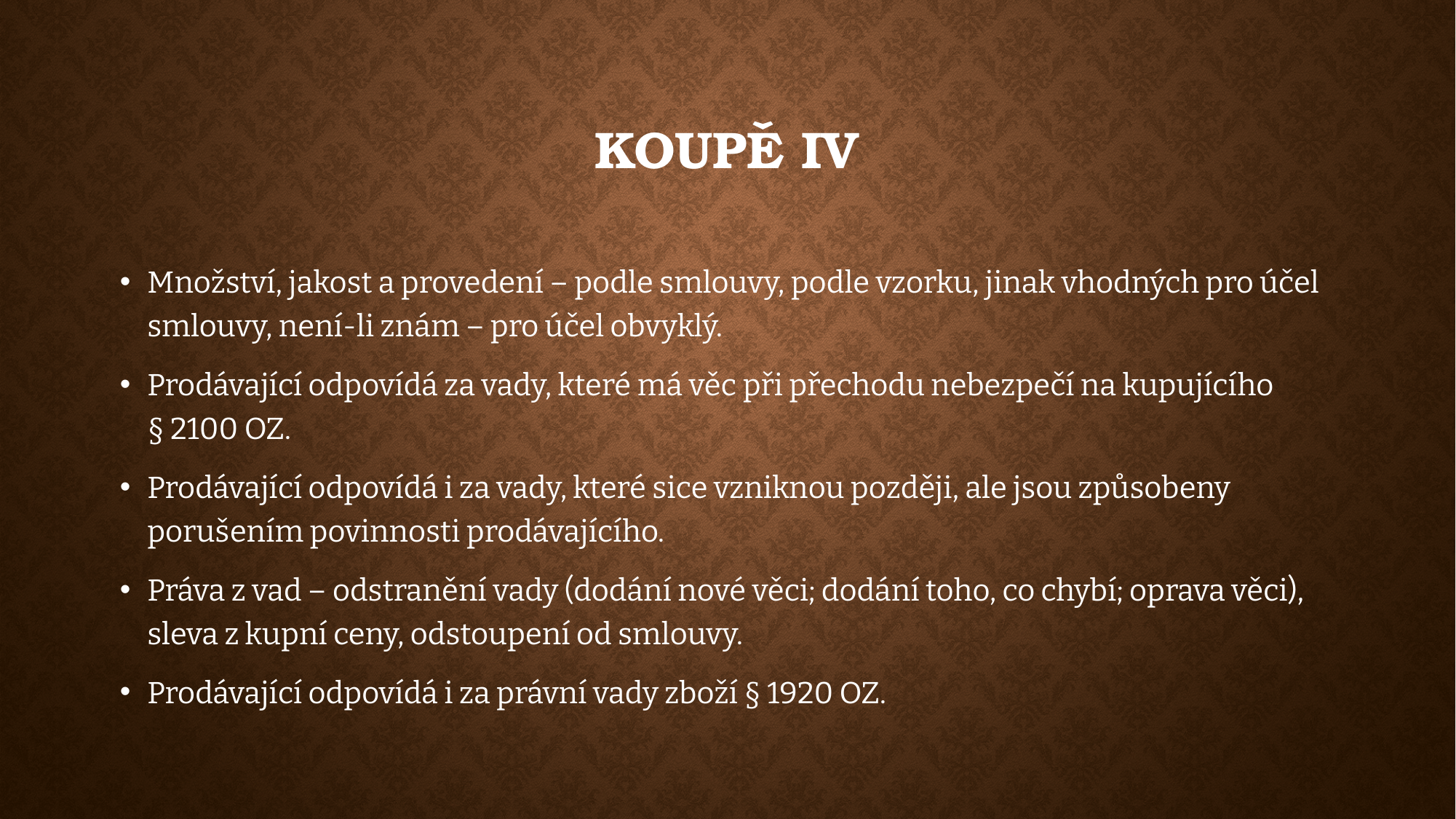

# Koupě IV
Množství, jakost a provedení – podle smlouvy, podle vzorku, jinak vhodných pro účel smlouvy, není-li znám – pro účel obvyklý.
Prodávající odpovídá za vady, které má věc při přechodu nebezpečí na kupujícího         § 2100 OZ.
Prodávající odpovídá i za vady, které sice vzniknou později, ale jsou způsobeny porušením povinnosti prodávajícího.
Práva z vad – odstranění vady (dodání nové věci; dodání toho, co chybí; oprava věci), sleva z kupní ceny, odstoupení od smlouvy.
Prodávající odpovídá i za právní vady zboží § 1920 OZ.